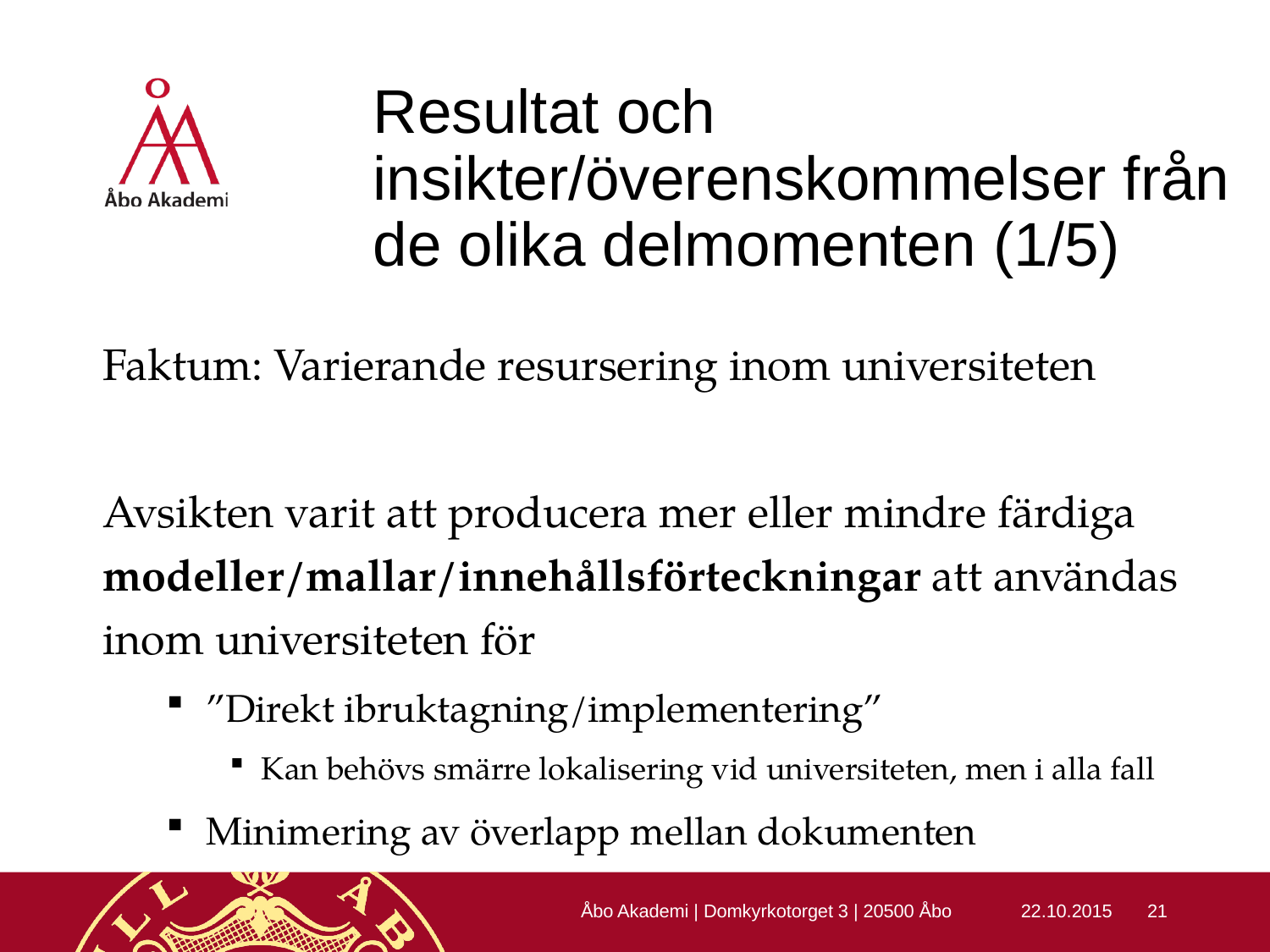

# Resultat och insikter/överenskommelser från de olika delmomenten (1/5)
Faktum: Varierande resursering inom universiteten

Avsikten varit att producera mer eller mindre färdiga modeller/mallar/innehållsförteckningar att användas inom universiteten för
”Direkt ibruktagning/implementering”
Kan behövs smärre lokalisering vid universiteten, men i alla fall
Minimering av överlapp mellan dokumenten

Åbo Akademi | Domkyrkotorget 3 | 20500 Åbo
22.10.2015
21